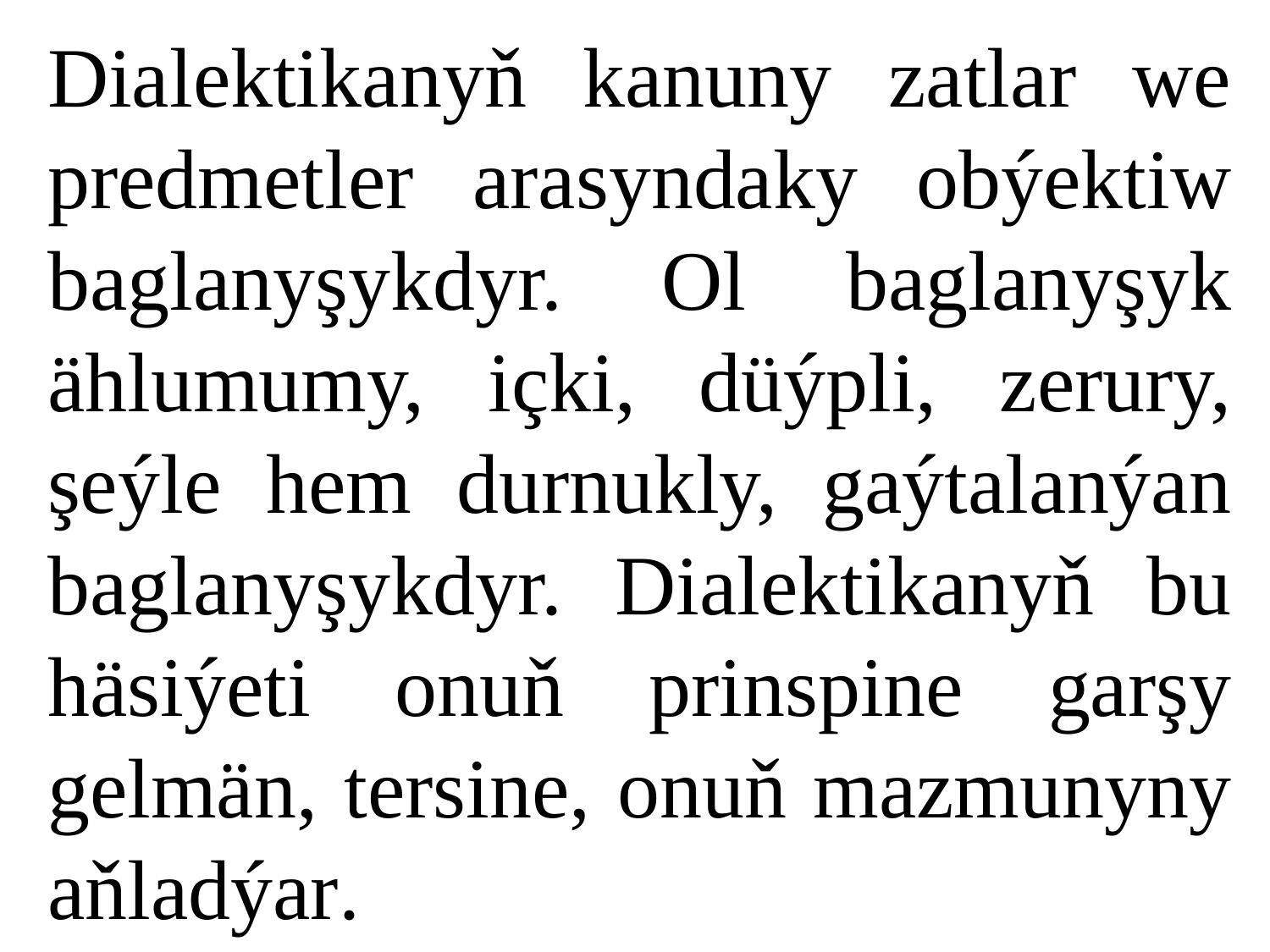

Dialektikanyň kanuny zatlar we predmetler arasyndaky obýektiw baglanyşykdyr. Ol baglanyşyk ählumumy, içki, düýpli, zerury, şeýle hem durnukly, gaýtalanýan baglanyşykdyr. Dialektikanyň bu häsiýeti onuň prinspine garşy gelmän, tersine, onuň mazmunyny aňladýar.